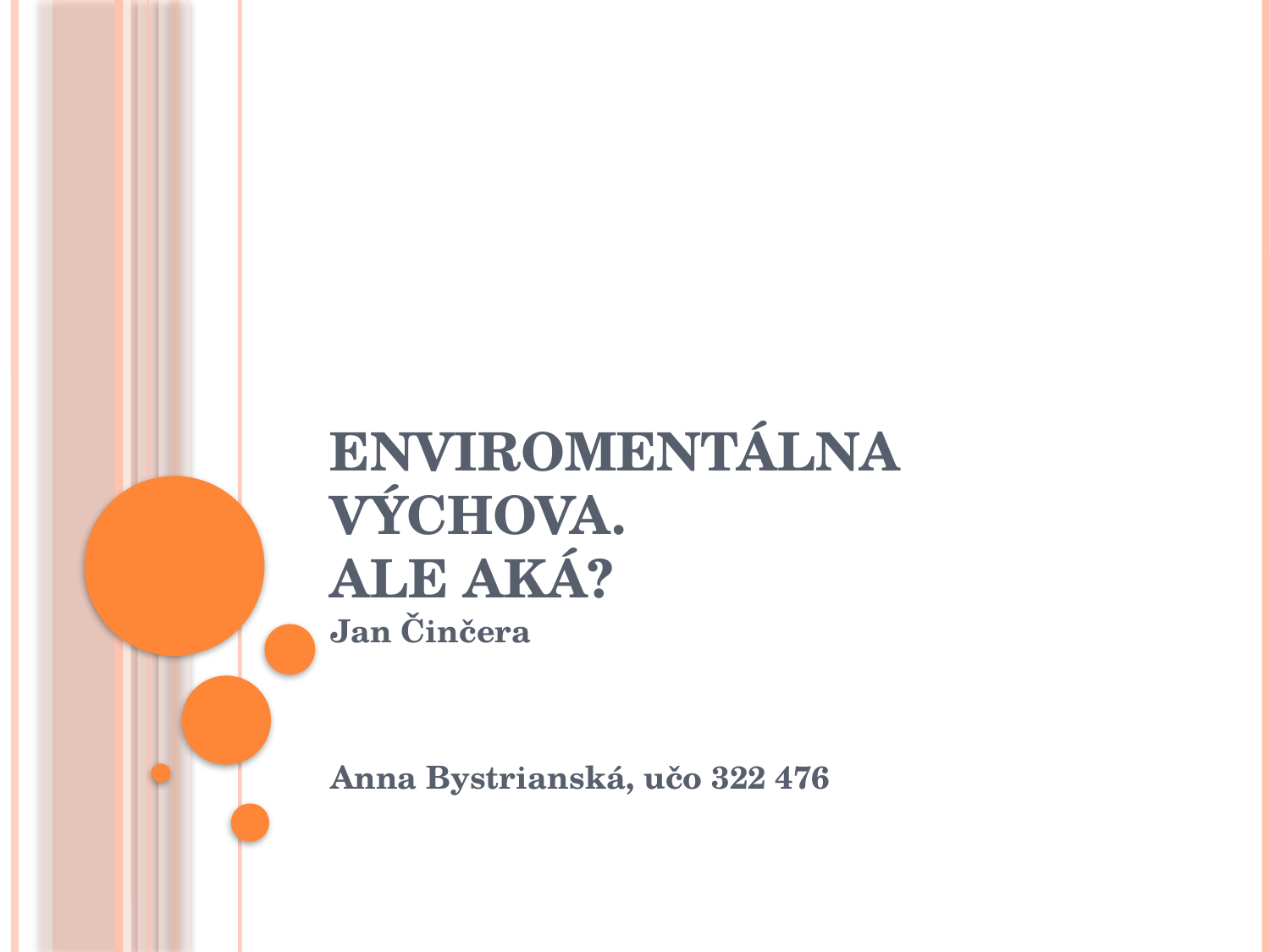

# Enviromentálna výchova. Ale aká?
Jan Činčera

Anna Bystrianská, učo 322 476